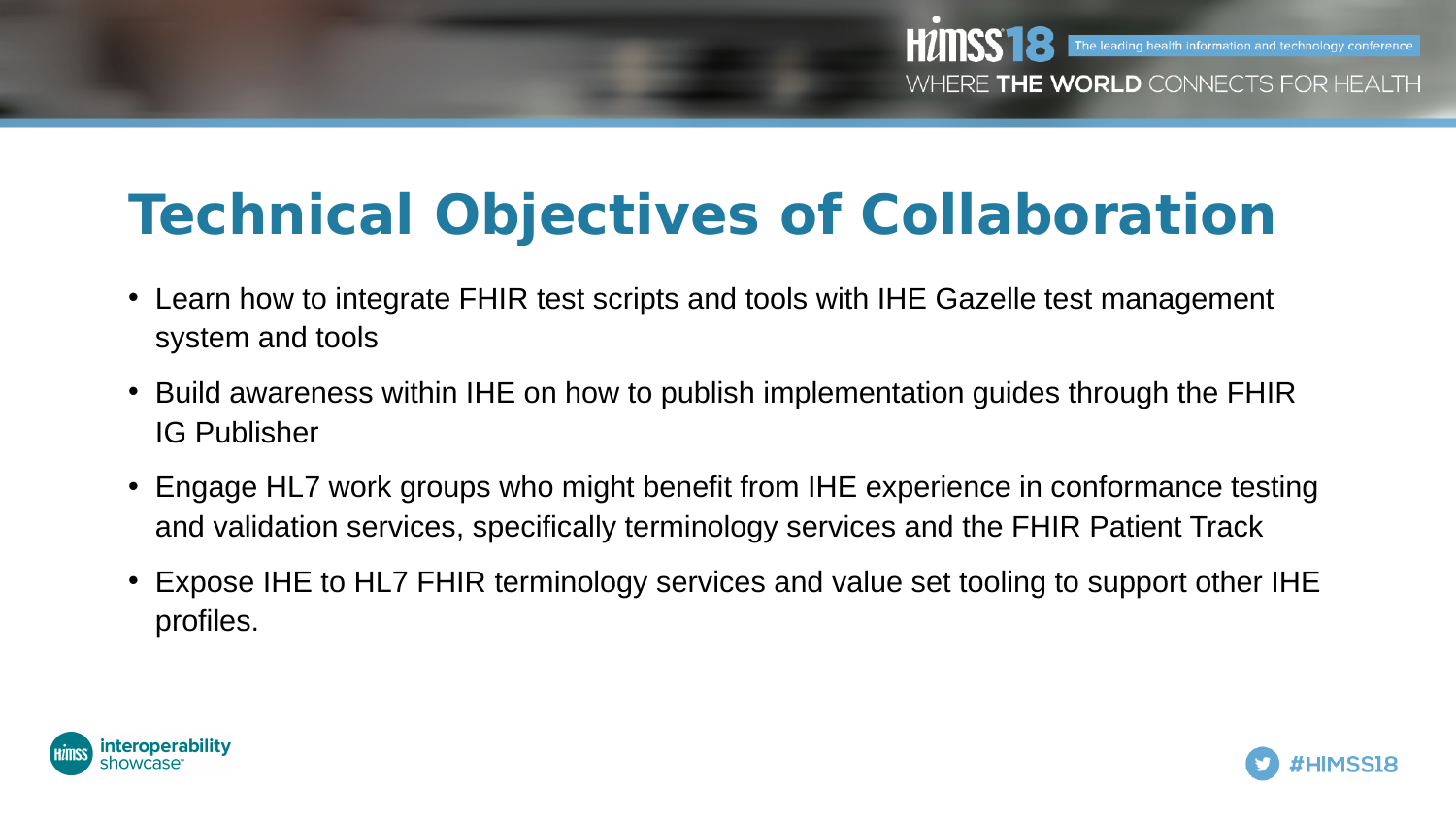

# Technical Objectives of Collaboration
Learn how to integrate FHIR test scripts and tools with IHE Gazelle test management system and tools
Build awareness within IHE on how to publish implementation guides through the FHIR IG Publisher
Engage HL7 work groups who might benefit from IHE experience in conformance testing and validation services, specifically terminology services and the FHIR Patient Track
Expose IHE to HL7 FHIR terminology services and value set tooling to support other IHE profiles.